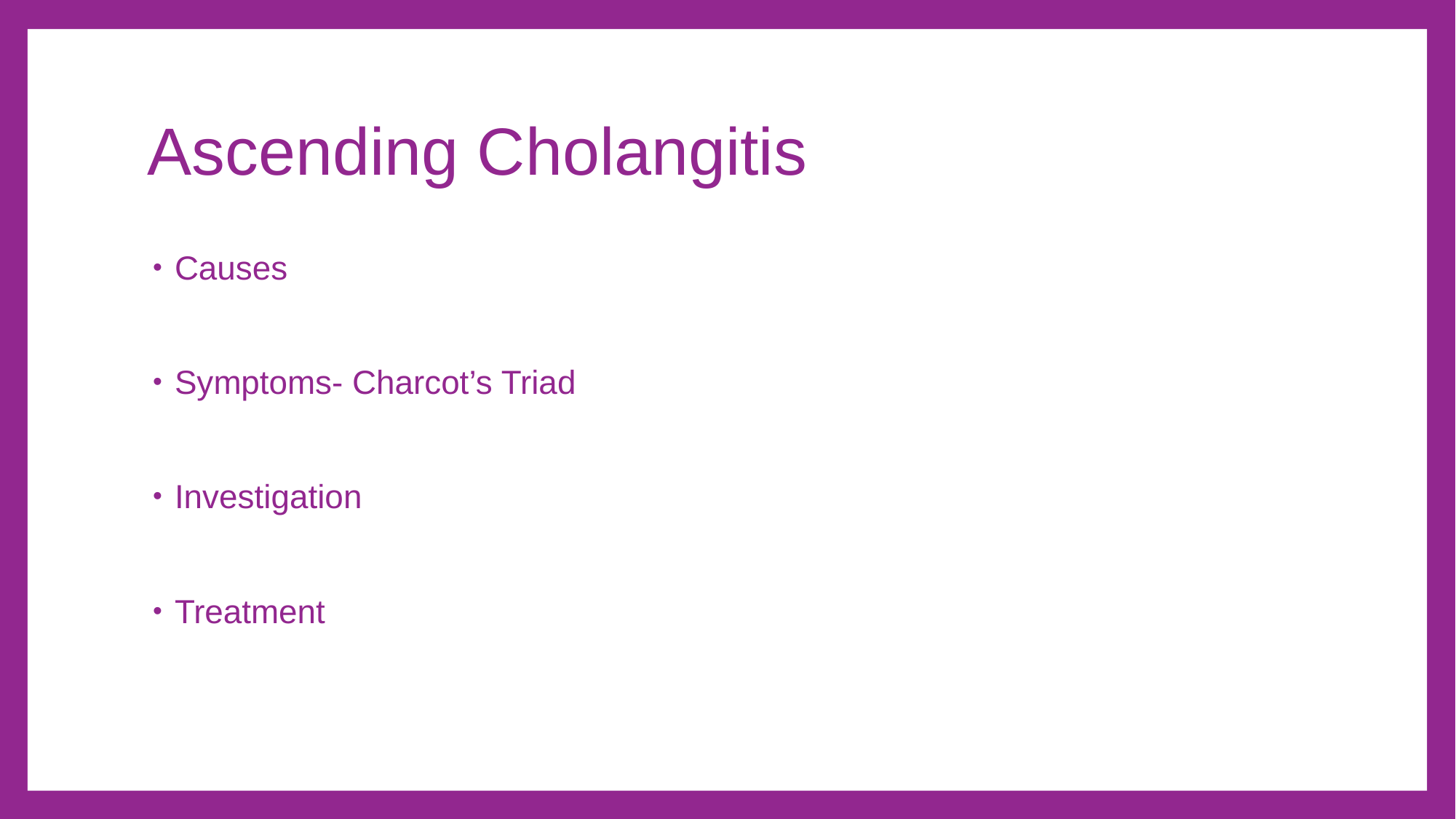

# Ascending Cholangitis
Causes

Symptoms- Charcot’s Triad

Investigation

Treatment